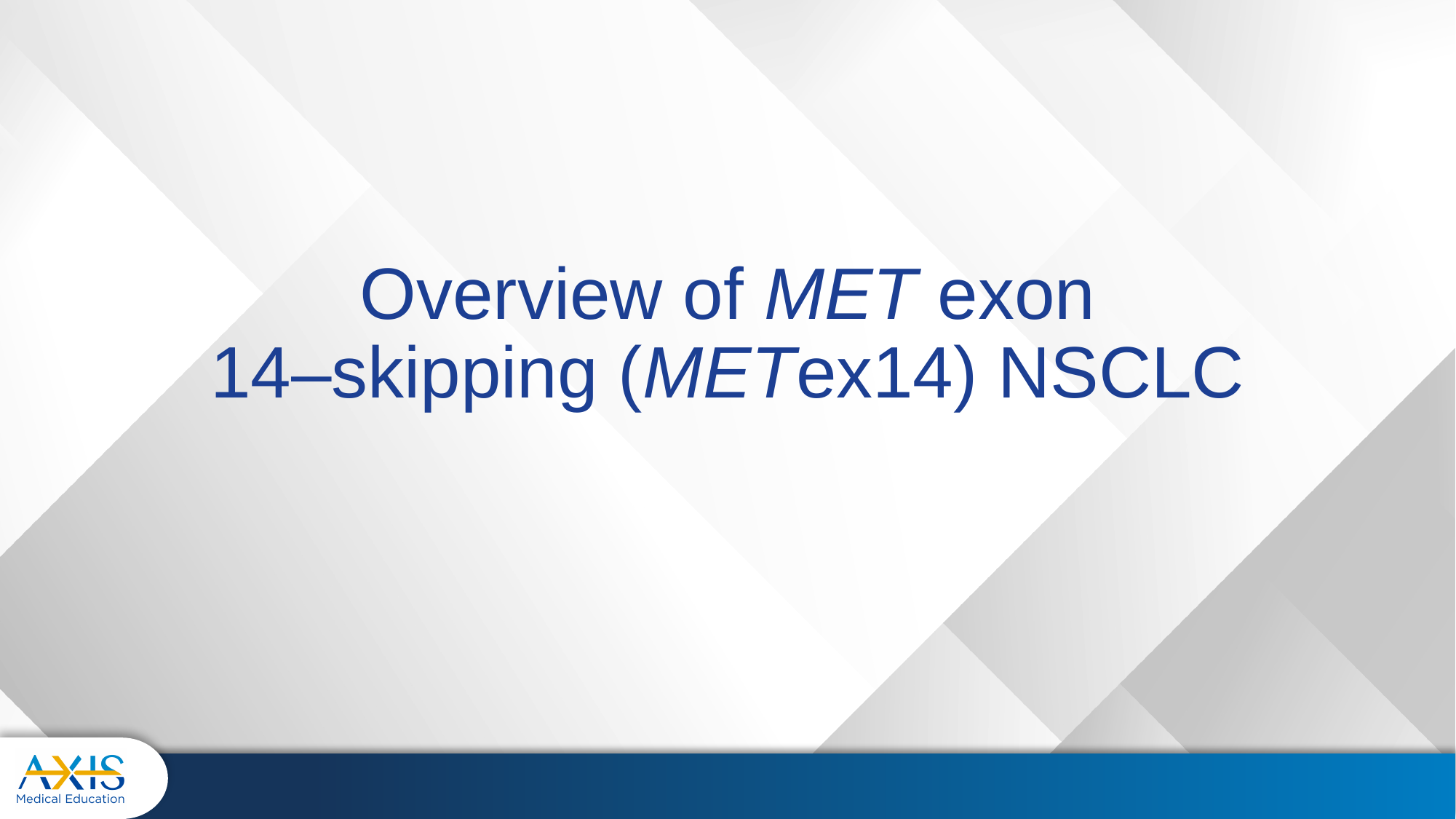

# Overview of MET exon 14–skipping (METex14) NSCLC